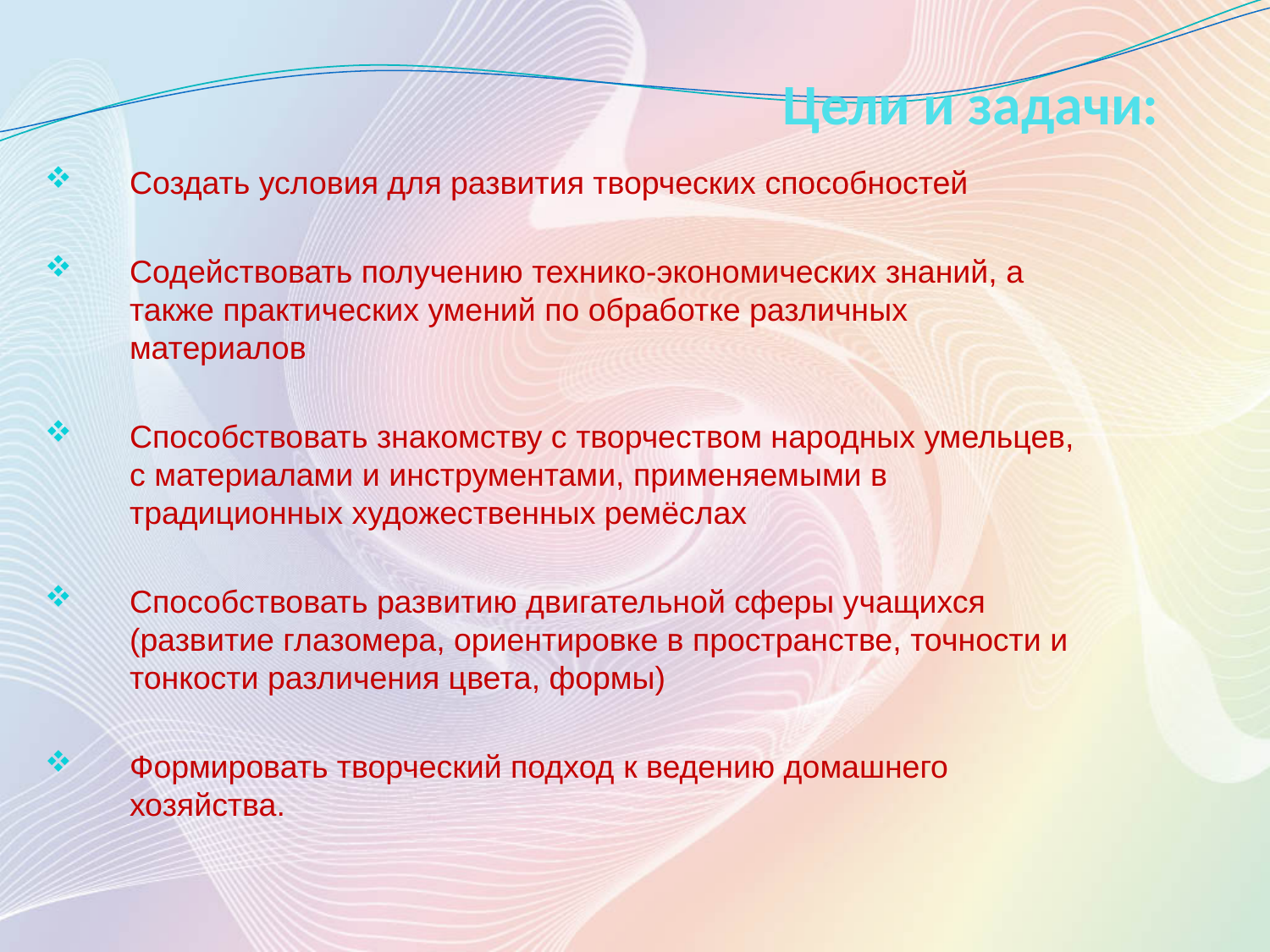

# Цели и задачи:
Создать условия для развития творческих способностей

Содействовать получению технико-экономических знаний, а также практических умений по обработке различных материалов

Способствовать знакомству с творчеством народных умельцев, с материалами и инструментами, применяемыми в традиционных художественных ремёслах

Способствовать развитию двигательной сферы учащихся (развитие глазомера, ориентировке в пространстве, точности и тонкости различения цвета, формы)

Формировать творческий подход к ведению домашнего хозяйства.